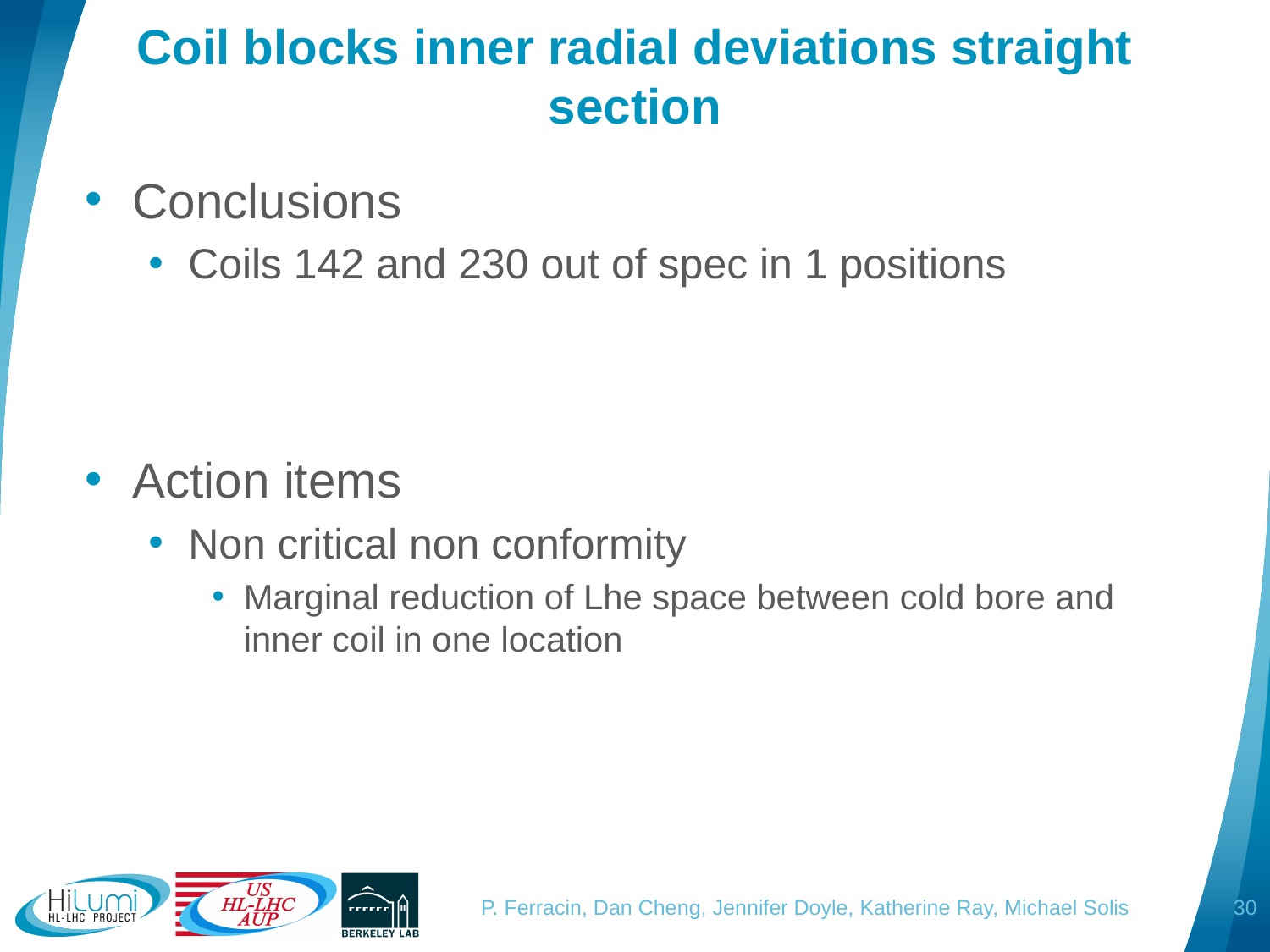

# Coil blocks inner radial deviations straight section
Conclusions
Coils 142 and 230 out of spec in 1 positions

Action items
Non critical non conformity
Marginal reduction of Lhe space between cold bore and inner coil in one location

30
P. Ferracin, Dan Cheng, Jennifer Doyle, Katherine Ray, Michael Solis